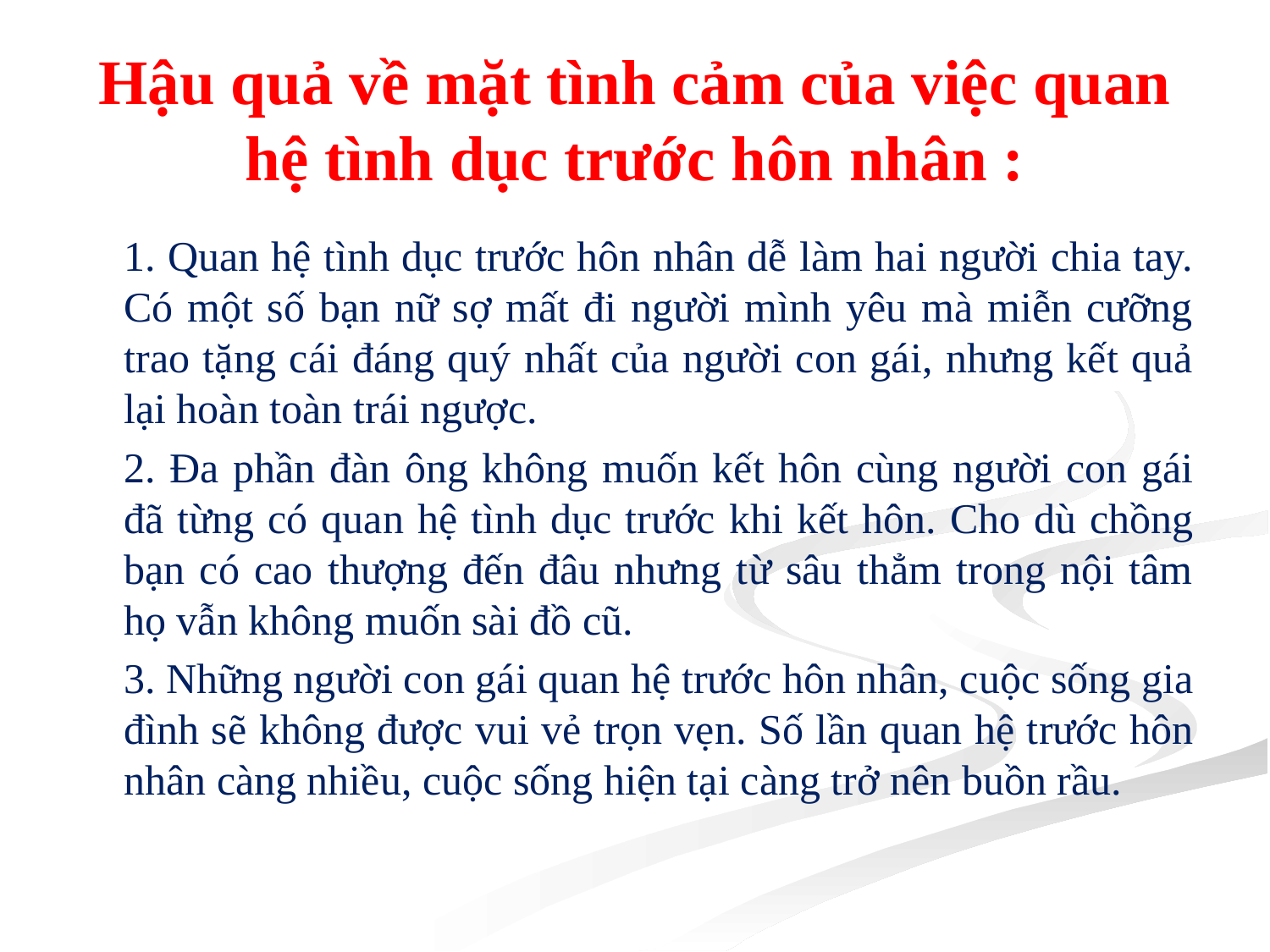

# Hậu quả về mặt tình cảm của việc quan hệ tình dục trước hôn nhân :
1. Quan hệ tình dục trước hôn nhân dễ làm hai người chia tay. Có một số bạn nữ sợ mất đi người mình yêu mà miễn cưỡng trao tặng cái đáng quý nhất của người con gái, nhưng kết quả lại hoàn toàn trái ngược.
2. Đa phần đàn ông không muốn kết hôn cùng người con gái đã từng có quan hệ tình dục trước khi kết hôn. Cho dù chồng bạn có cao thượng đến đâu nhưng từ sâu thẳm trong nội tâm họ vẫn không muốn sài đồ cũ.
3. Những người con gái quan hệ trước hôn nhân, cuộc sống gia đình sẽ không được vui vẻ trọn vẹn. Số lần quan hệ trước hôn nhân càng nhiều, cuộc sống hiện tại càng trở nên buồn rầu.